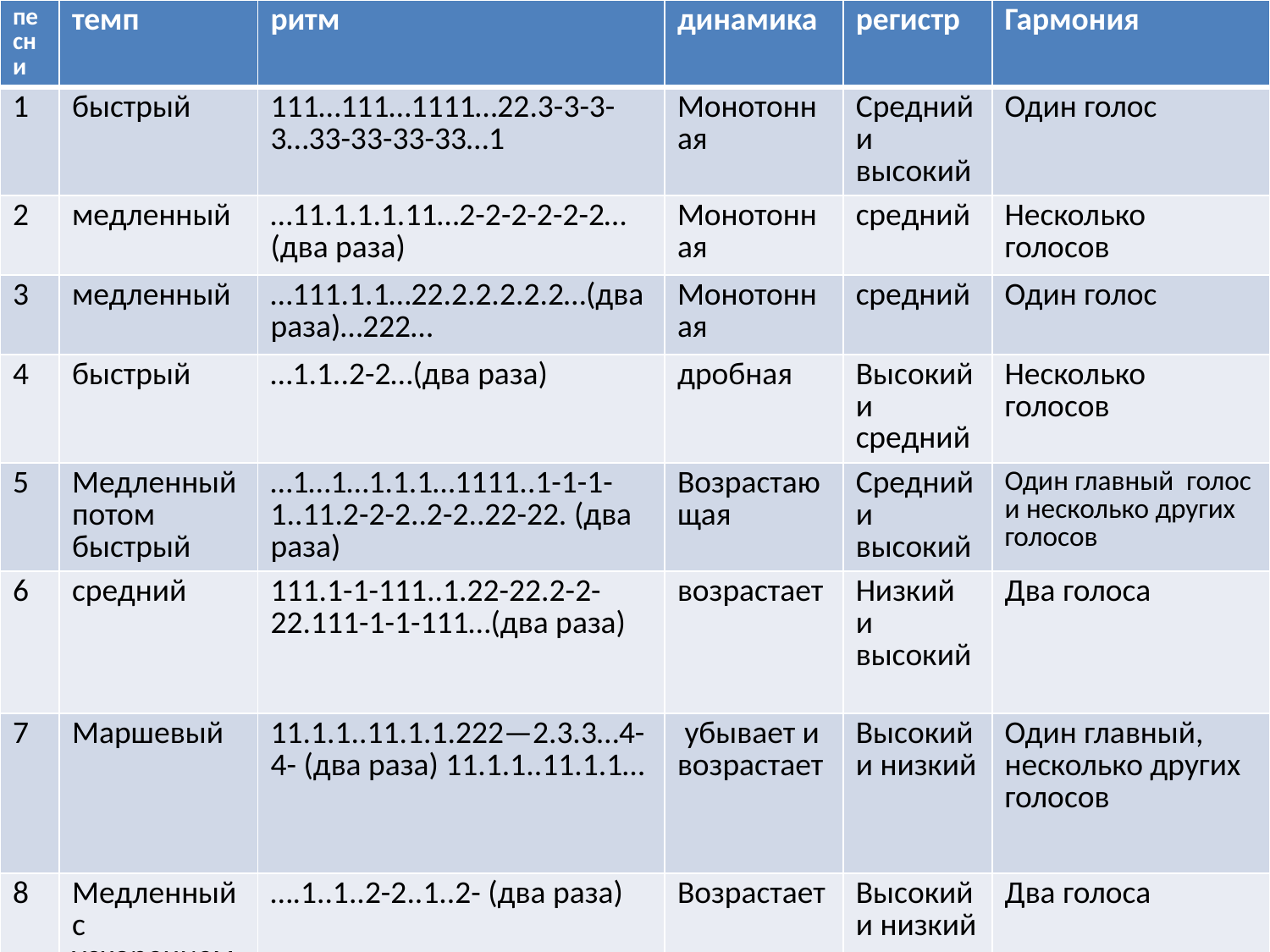

| песни | темп | ритм | динамика | регистр | Гармония |
| --- | --- | --- | --- | --- | --- |
| 1 | быстрый | 111…111…1111…22.3-3-3-3…33-33-33-33…1 | Монотонная | Средний и высокий | Один голос |
| 2 | медленный | …11.1.1.1.11…2-2-2-2-2-2…(два раза) | Монотонная | средний | Несколько голосов |
| 3 | медленный | …111.1.1…22.2.2.2.2.2…(два раза)…222… | Монотонная | средний | Один голос |
| 4 | быстрый | …1.1..2-2…(два раза) | дробная | Высокий и средний | Несколько голосов |
| 5 | Медленный потом быстрый | …1…1…1.1.1…1111..1-1-1-1..11.2-2-2..2-2..22-22. (два раза) | Возрастающая | Средний и высокий | Один главный голос и несколько других голосов |
| 6 | средний | 111.1-1-111..1.22-22.2-2-22.111-1-1-111…(два раза) | возрастает | Низкий и высокий | Два голоса |
| 7 | Маршевый | 11.1.1..11.1.1.222—2.3.3…4-4- (два раза) 11.1.1..11.1.1… | убывает и возрастает | Высокий и низкий | Один главный, несколько других голосов |
| 8 | Медленный с ускорением | ….1..1..2-2..1..2- (два раза) | Возрастает | Высокий и низкий | Два голоса |
| 9 | Быстрый с ускорением | 1..2…1..2…1..2…1..2-2.12.12.12-2-1.1.1 (два раза) | дробная | Низкий и средний | Два голоса |
| 10 | медленный | ….1..1.1..1….2.2..2.2. | монотонная | низкий | Один голос |
| 11 | быстрый | …1.1…2.2-21… (два раза) | возрастает | Средний и высокий | Один голос |